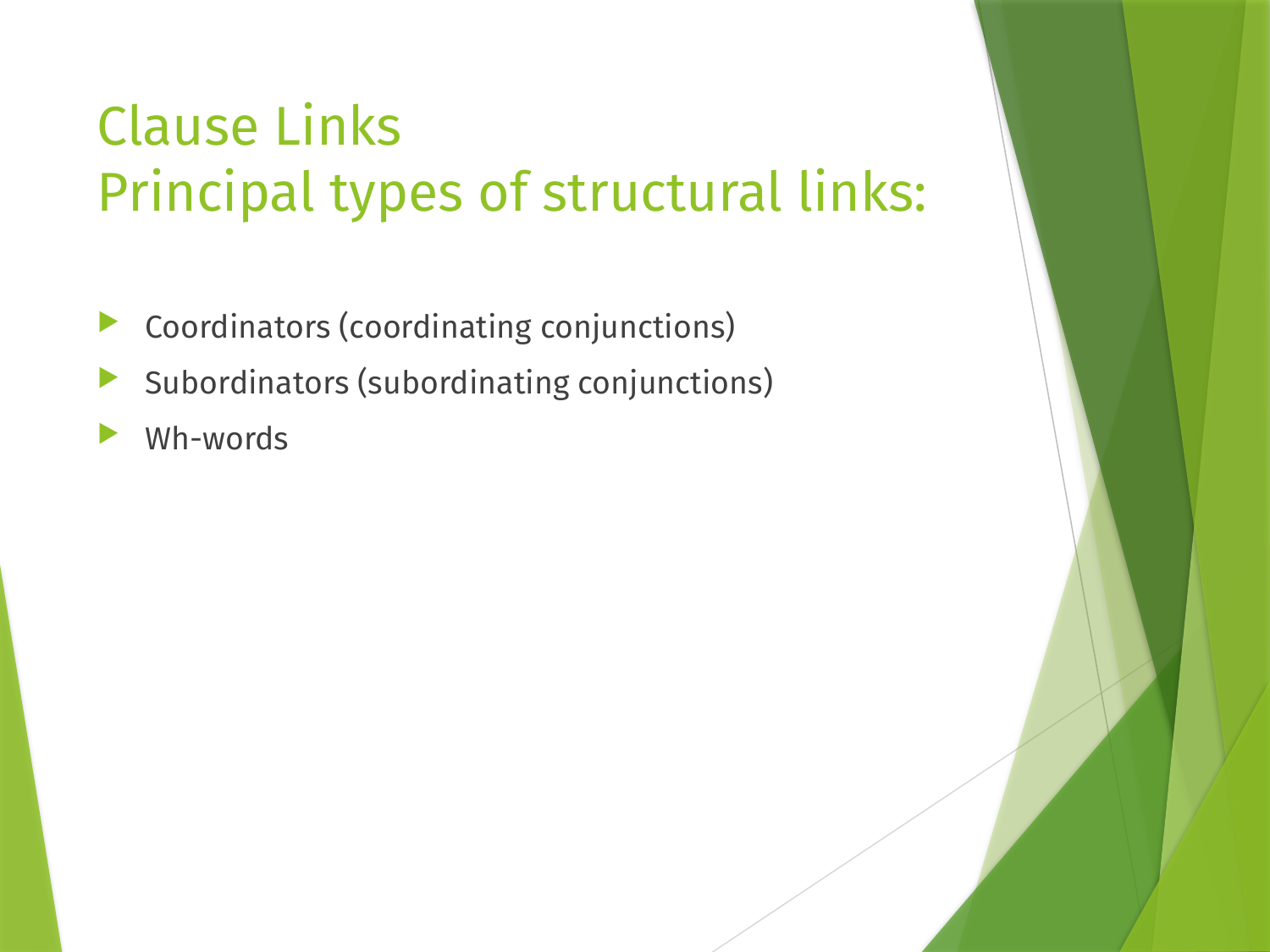

# Clause Links Principal types of structural links:
Coordinators (coordinating conjunctions)
Subordinators (subordinating conjunctions)
Wh-words